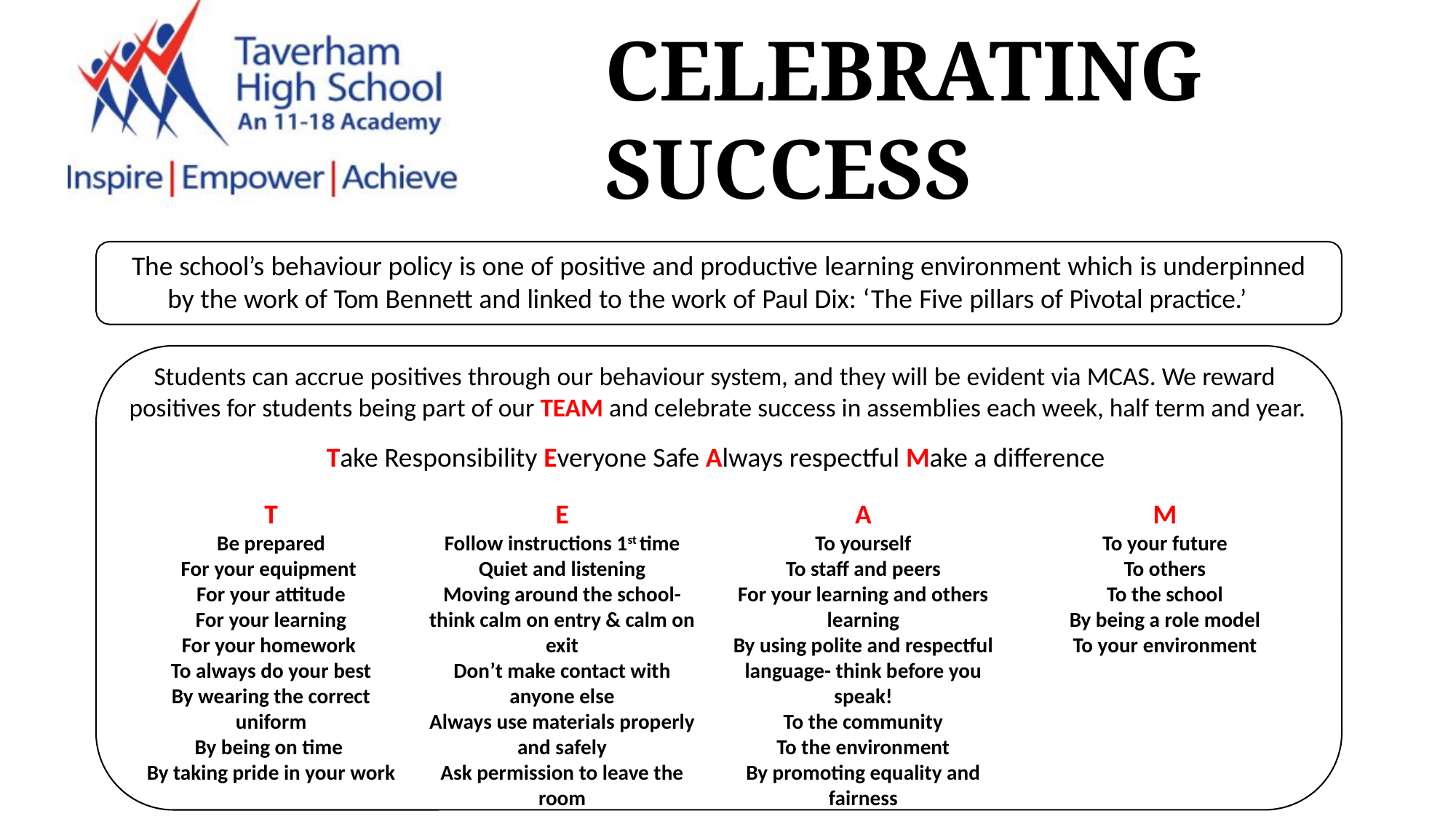

CELEBRATING
SUCCESS
#

The school’s behaviour policy is one of positive and productive learning environment which is underpinned
by the work of Tom Bennett and linked to the work of Paul Dix: ‘The Five pillars of Pivotal practice.’

Students can accrue positives through our behaviour system, and they will be evident via MCAS. We reward  positives for students being part of our TEAM and celebrate success in assemblies each week, half term and year.

Take Responsibility Everyone Safe Always respectful Make a difference

E
Follow instructions 1st time
Quiet and listening
Moving around the school- think calm on entry & calm on exit
Don’t make contact with anyone else
Always use materials properly and safely
Ask permission to leave the room

A
To yourself
To staff and peers
For your learning and others learning
By using polite and respectful language- think before you speak!
To the community
To the environment
By promoting equality and fairness
M
To your future
To others
To the school
By being a role model
To your environment
T
Be prepared
For your equipment
For your attitude
For your learning
For your homework
To always do your best
By wearing the correct uniform
By being on time
By taking pride in your work